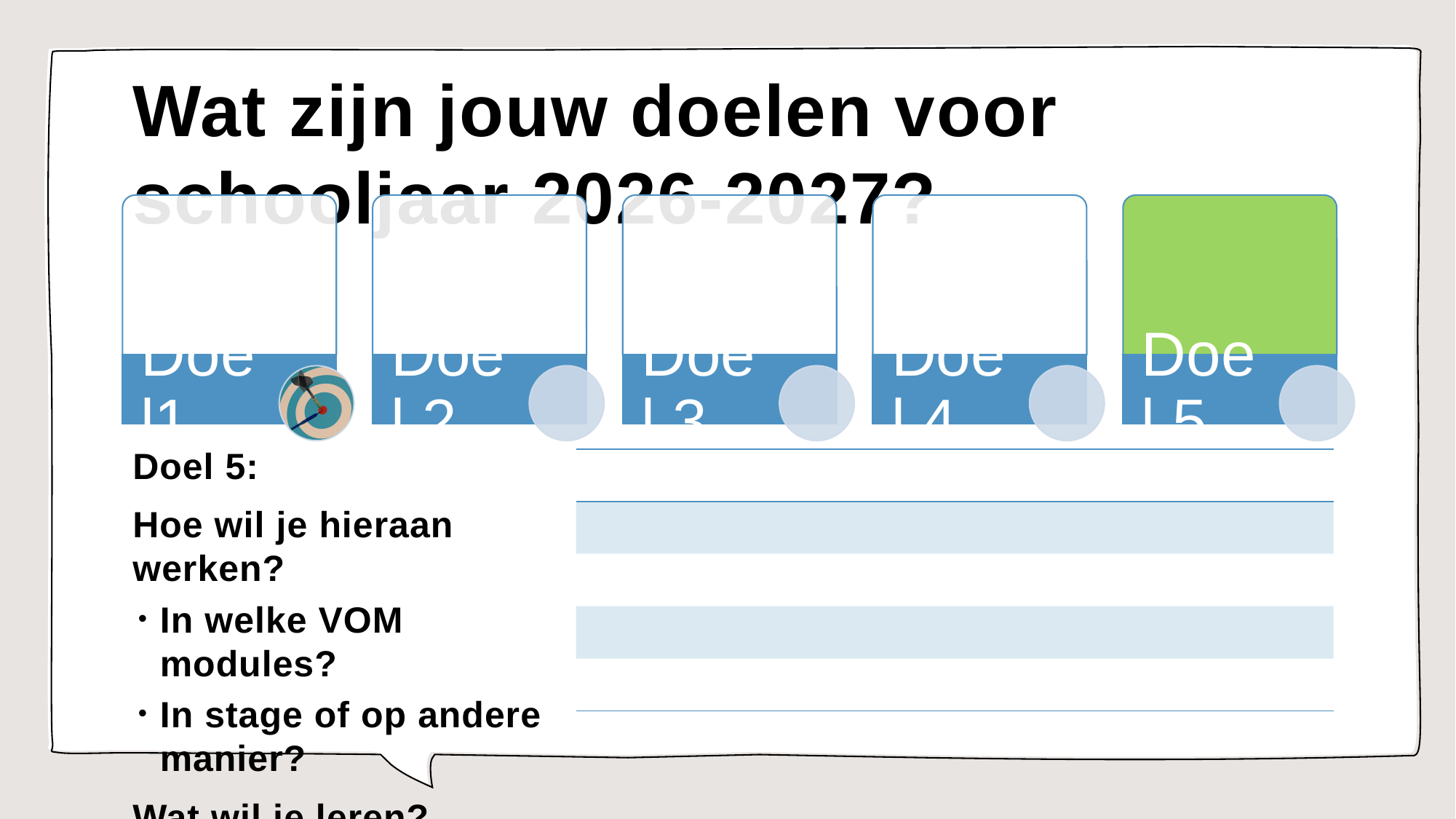

# Wat zijn jouw doelen voor schooljaar 2026-2027?
Doel1
Doel 2
Doel 3
Doel 4
Doel 5
Doel 5:
Hoe wil je hieraan werken?
In welke VOM modules?
In stage of op andere manier?
Wat wil je leren?
|  |
| --- |
|  |
|  |
|  |
|  |